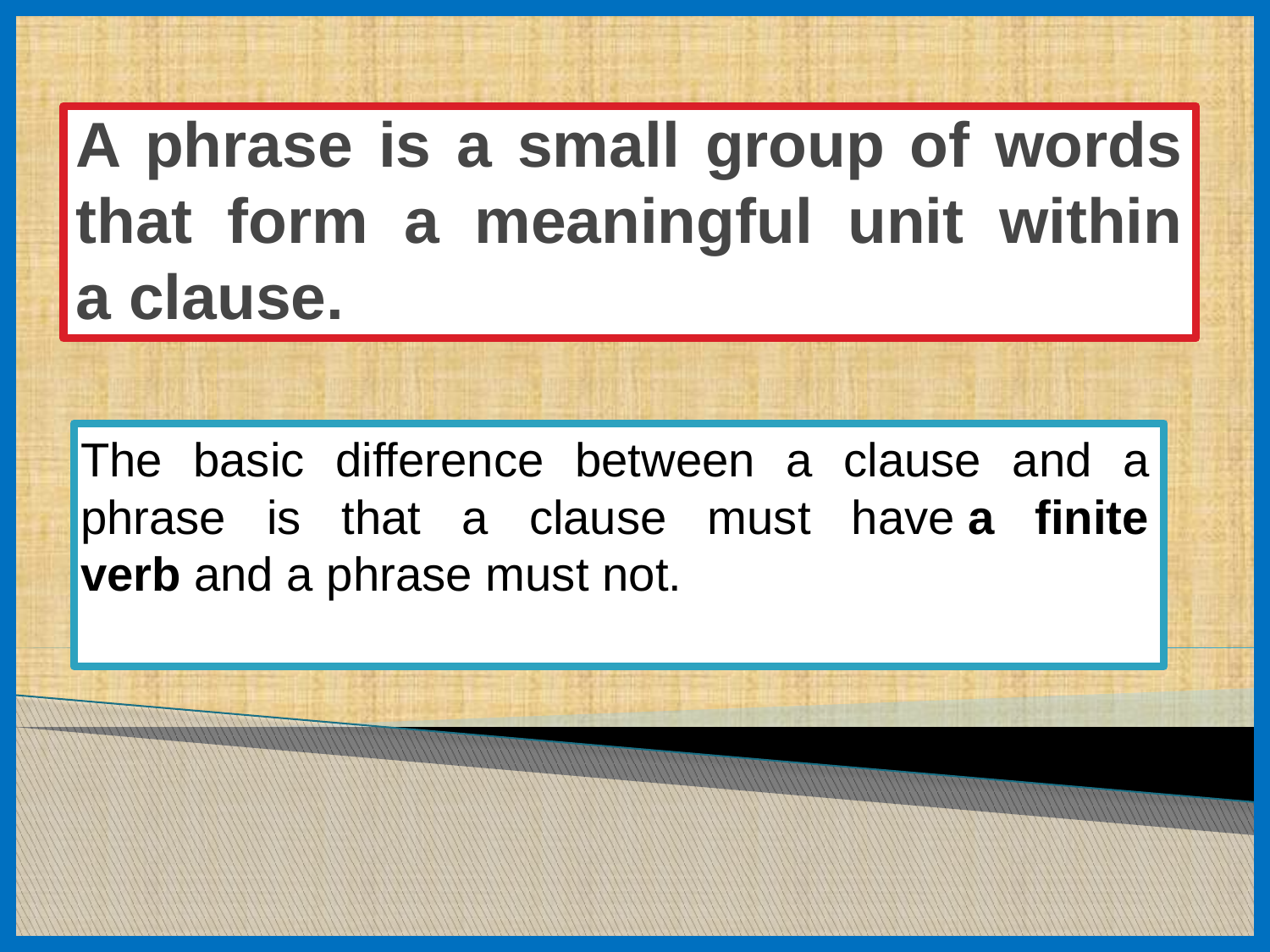

# A phrase is a small group of words that form a meaningful unit within a clause.
The basic difference between a clause and a phrase is that a clause must have a finite verb and a phrase must not.